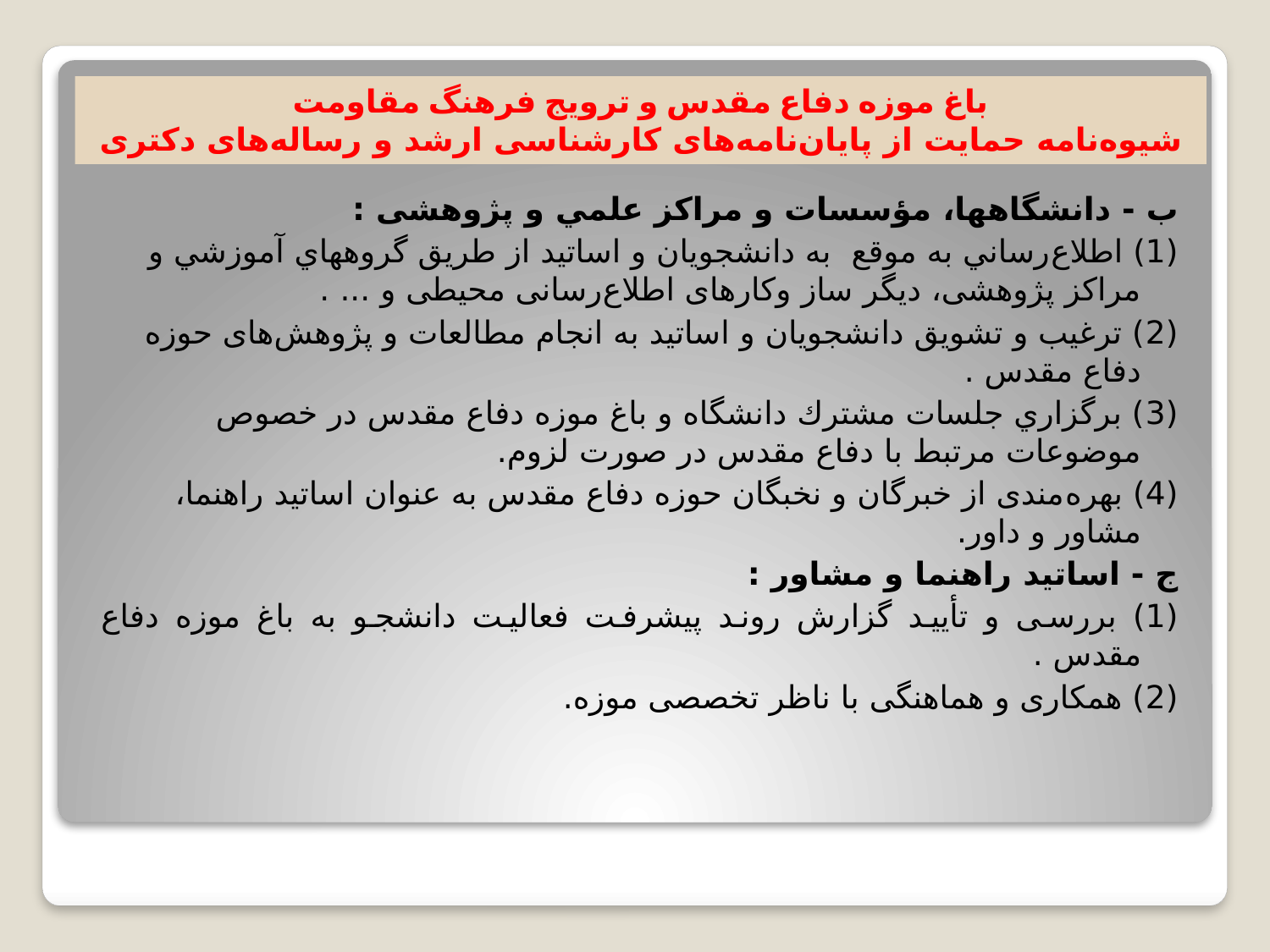

# باغ موزه دفاع مقدس و ترویج فرهنگ مقاومت شيوه‌نامه حمايت از پایان‌نامه‌های کارشناسی ارشد و رساله‌های دکتری
ب - دانشگاهها، مؤسسات و مراکز علمي و پژوهشی :
(1) اطلاع‌رساني به موقع  به دانشجويان و اساتيد از طريق گروههاي آموزشي و مراکز پژوهشی، دیگر ساز وکارهای اطلاع‌رسانی محیطی و ... .
(2) ترغيب و تشويق دانشجويان و اساتيد به انجام مطالعات و پژوهش‌های حوزه دفاع مقدس .
(3) برگزاري جلسات مشترك دانشگاه و باغ موزه دفاع مقدس در خصوص موضوعات مرتبط با دفاع مقدس در صورت لزوم.
(4) بهره‌مندی از خبرگان و نخبگان حوزه دفاع مقدس به عنوان اساتید راهنما، مشاور و داور.
ج - اساتید راهنما و مشاور :
(1) بررسی و تأیید گزارش روند پیشرفت فعالیت دانشجو به باغ موزه دفاع مقدس .
(2) همکاری و هماهنگی با ناظر تخصصی موزه.